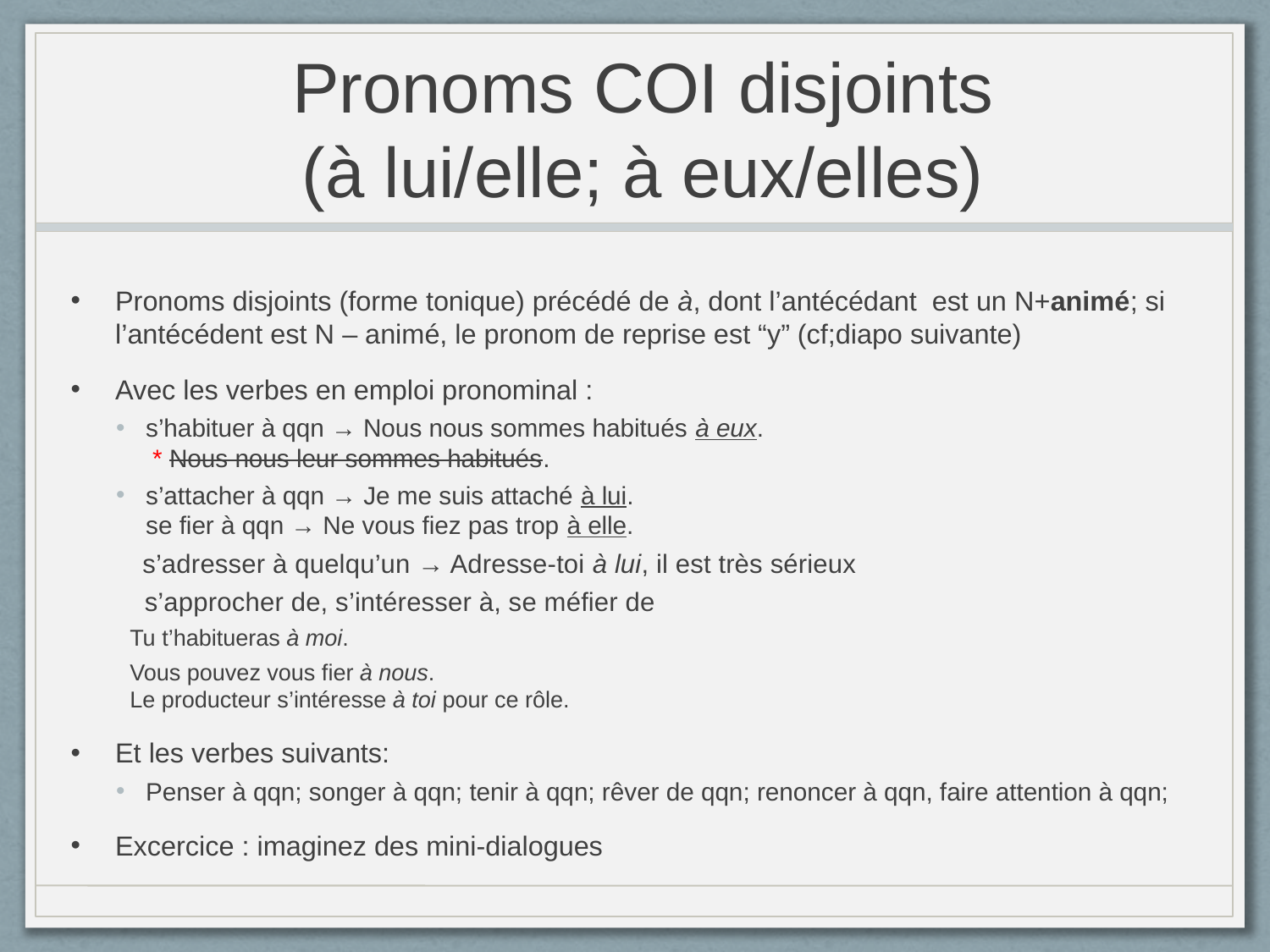

# Pronoms COI disjoints (à lui/elle; à eux/elles)
Pronoms disjoints (forme tonique) précédé de à, dont l’antécédant  est un N+animé; si l’antécédent est N – animé, le pronom de reprise est “y” (cf;diapo suivante)
Avec les verbes en emploi pronominal :
s’habituer à qqn → Nous nous sommes habitués à eux.
 * Nous nous leur sommes habitués.
s’attacher à qqn → Je me suis attaché à lui.
se fier à qqn → Ne vous fiez pas trop à elle.
  s’adresser à quelqu’un → Adresse-toi à lui, il est très sérieux
  s’approcher de, s’intéresser à, se méfier de
		Tu t’habitueras à moi.
		Vous pouvez vous fier à nous.
		Le producteur s’intéresse à toi pour ce rôle.
Et les verbes suivants:
Penser à qqn; songer à qqn; tenir à qqn; rêver de qqn; renoncer à qqn, faire attention à qqn;
Excercice : imaginez des mini-dialogues